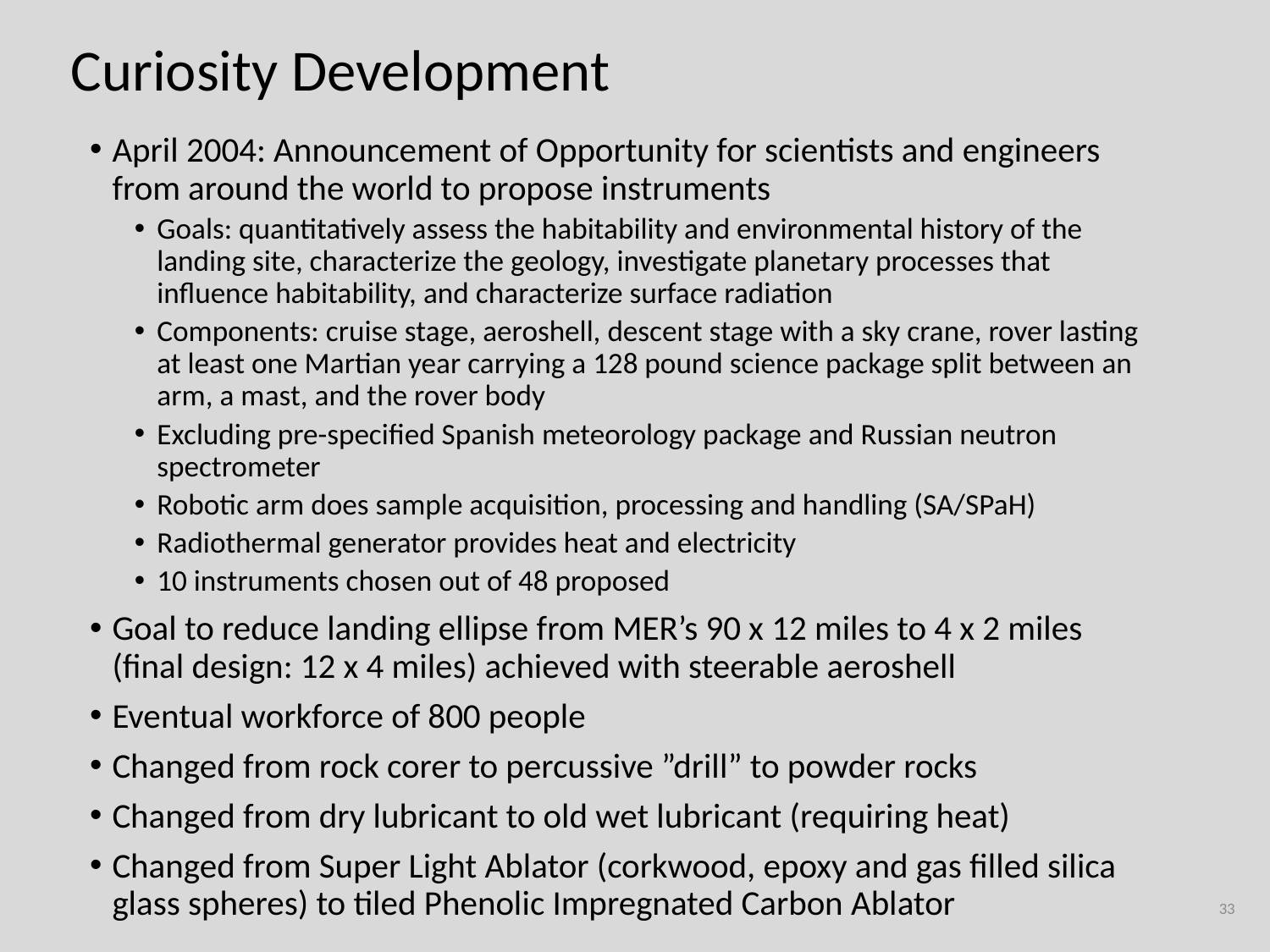

# Curiosity Development
April 2004: Announcement of Opportunity for scientists and engineers from around the world to propose instruments
Goals: quantitatively assess the habitability and environmental history of the landing site, characterize the geology, investigate planetary processes that influence habitability, and characterize surface radiation
Components: cruise stage, aeroshell, descent stage with a sky crane, rover lasting at least one Martian year carrying a 128 pound science package split between an arm, a mast, and the rover body
Excluding pre-specified Spanish meteorology package and Russian neutron spectrometer
Robotic arm does sample acquisition, processing and handling (SA/SPaH)
Radiothermal generator provides heat and electricity
10 instruments chosen out of 48 proposed
Goal to reduce landing ellipse from MER’s 90 x 12 miles to 4 x 2 miles (final design: 12 x 4 miles) achieved with steerable aeroshell
Eventual workforce of 800 people
Changed from rock corer to percussive ”drill” to powder rocks
Changed from dry lubricant to old wet lubricant (requiring heat)
Changed from Super Light Ablator (corkwood, epoxy and gas filled silica glass spheres) to tiled Phenolic Impregnated Carbon Ablator

33